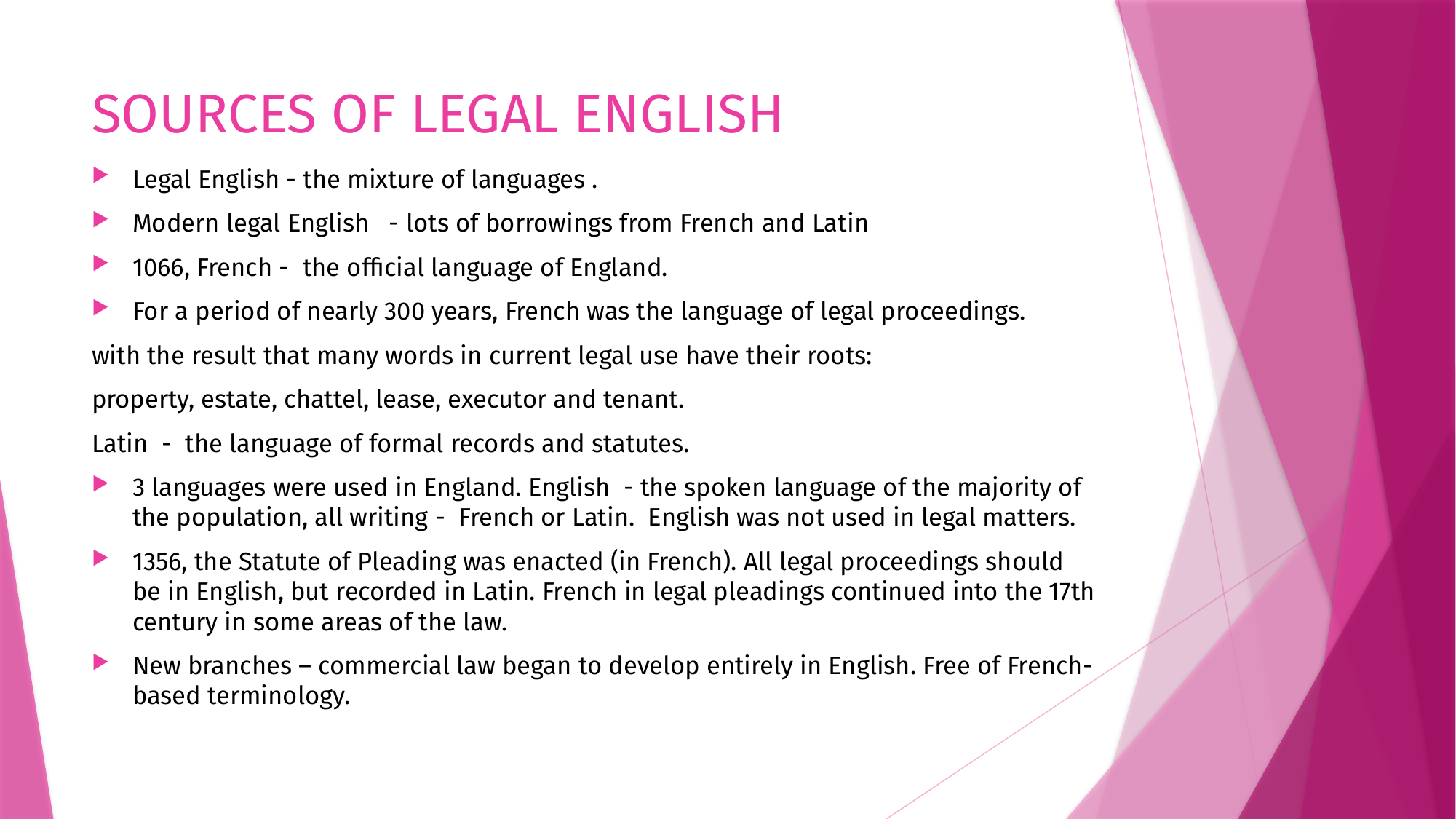

# SOURCES OF LEGAL ENGLISH
Legal English - the mixture of languages .
Modern legal English   - lots of borrowings from French and Latin
1066, French -  the official language of England.
For a period of nearly 300 years, French was the language of legal proceedings.
with the result that many words in current legal use have their roots:
property, estate, chattel, lease, executor and tenant.
Latin  -  the language of formal records and statutes.
3 languages were used in England. English  - the spoken language of the majority of the population, all writing -  French or Latin.  English was not used in legal matters.
1356, the Statute of Pleading was enacted (in French). All legal proceedings should be in English, but recorded in Latin. French in legal pleadings continued into the 17th century in some areas of the law.
New branches – commercial law began to develop entirely in English. Free of French-based terminology.